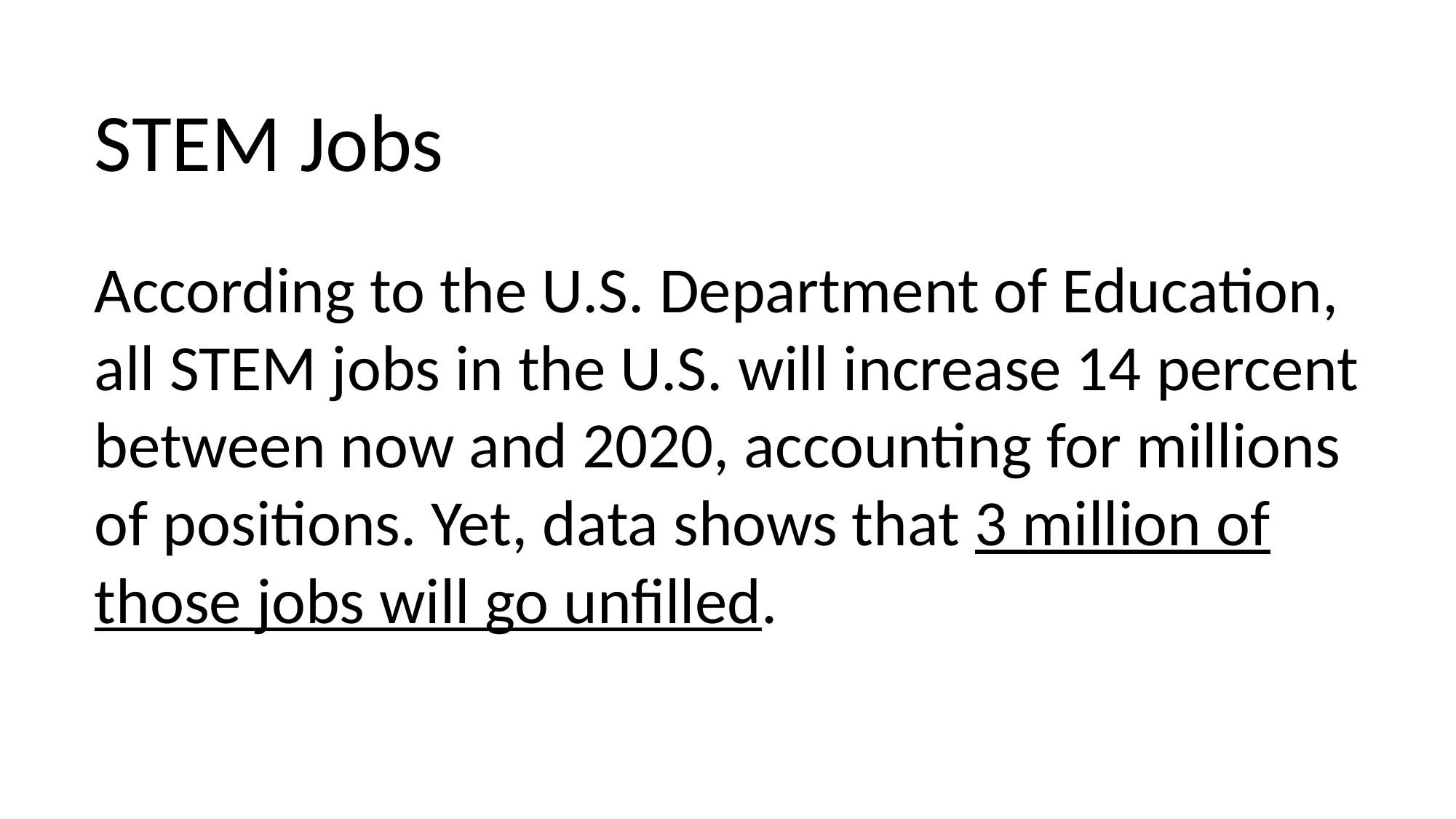

# STEM Jobs
According to the U.S. Department of Education, all STEM jobs in the U.S. will increase 14 percent between now and 2020, accounting for millions of positions. Yet, data shows that 3 million of those jobs will go unfilled.